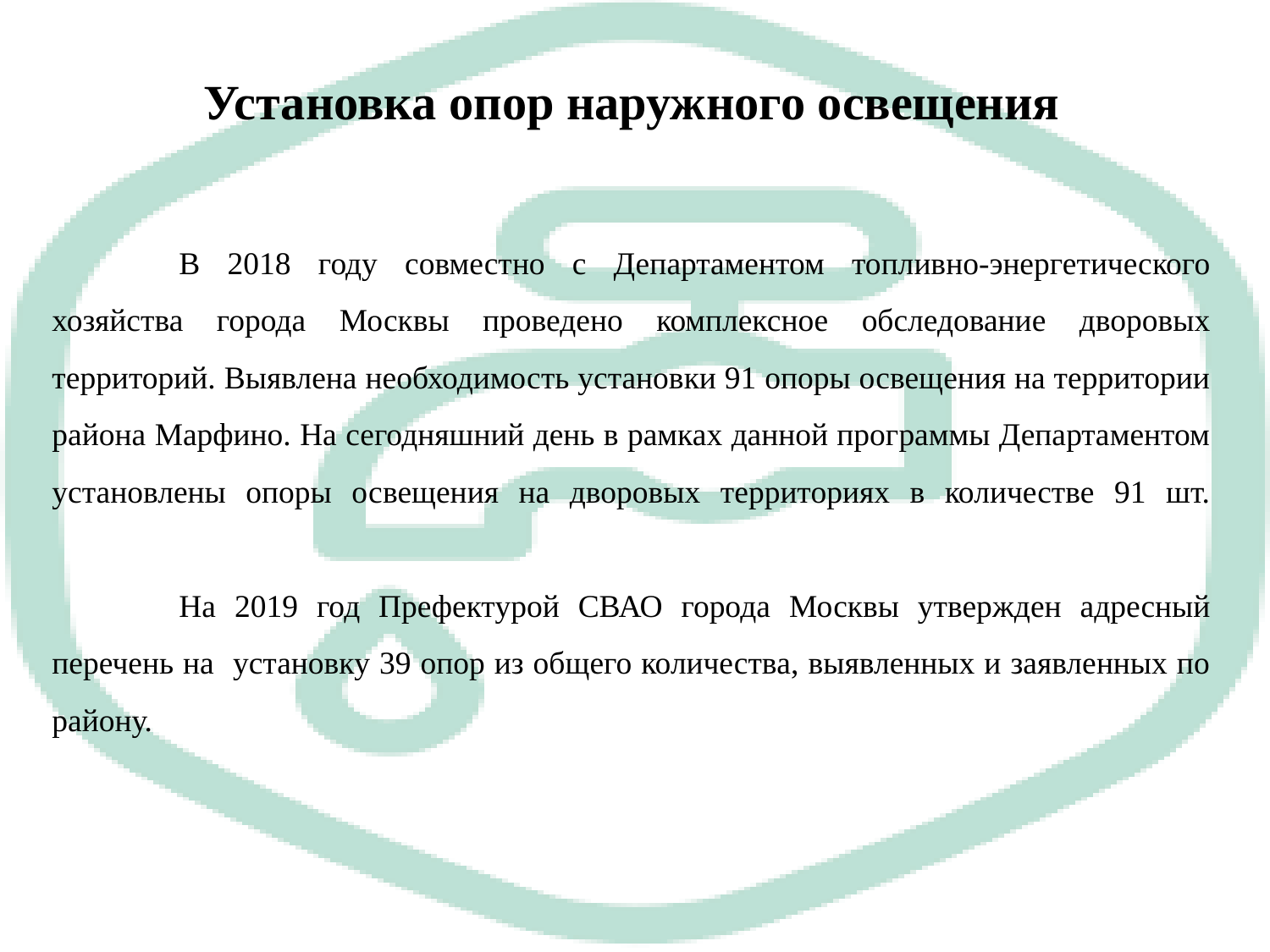

Установка опор наружного освещения
# В 2018 году совместно с Департаментом топливно-энергетического хозяйства города Москвы проведено комплексное обследование дворовых территорий. Выявлена необходимость установки 91 опоры освещения на территории района Марфино. На сегодняшний день в рамках данной программы Департаментом установлены опоры освещения на дворовых территориях в количестве 91 шт. На 2019 год Префектурой СВАО города Москвы утвержден адресный перечень на  установку 39 опор из общего количества, выявленных и заявленных по району.